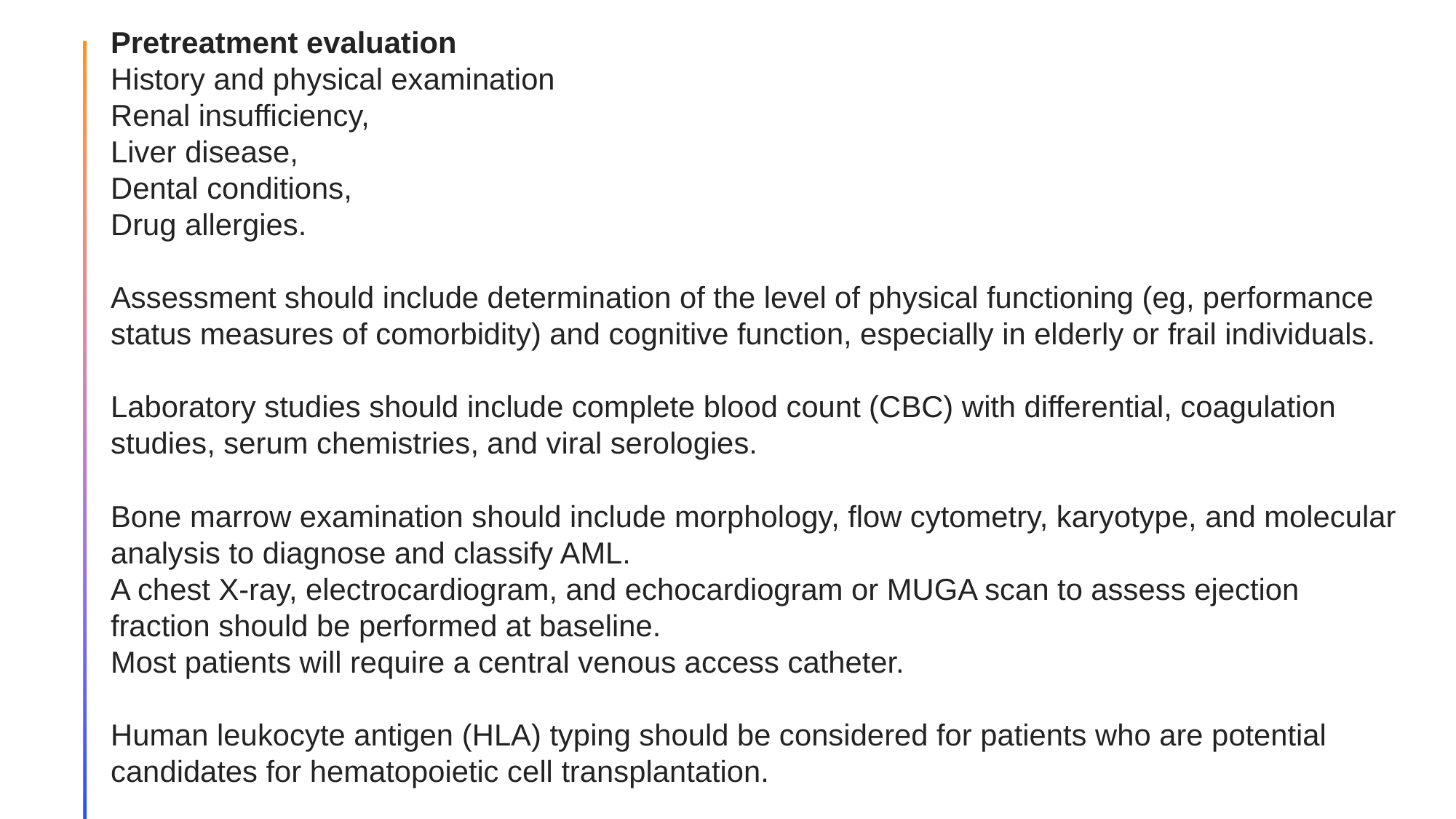

Pretreatment evaluation
History and physical examination
Renal insufficiency,
Liver disease,
Dental conditions,
Drug allergies.

Assessment should include determination of the level of physical functioning (eg, performance status measures of comorbidity) and cognitive function, especially in elderly or frail individuals.

Laboratory studies should include complete blood count (CBC) with differential, coagulation studies, serum chemistries, and viral serologies.

Bone marrow examination should include morphology, flow cytometry, karyotype, and molecular analysis to diagnose and classify AML.
A chest X-ray, electrocardiogram, and echocardiogram or MUGA scan to assess ejection fraction should be performed at baseline.
Most patients will require a central venous access catheter.

Human leukocyte antigen (HLA) typing should be considered for patients who are potential candidates for hematopoietic cell transplantation.